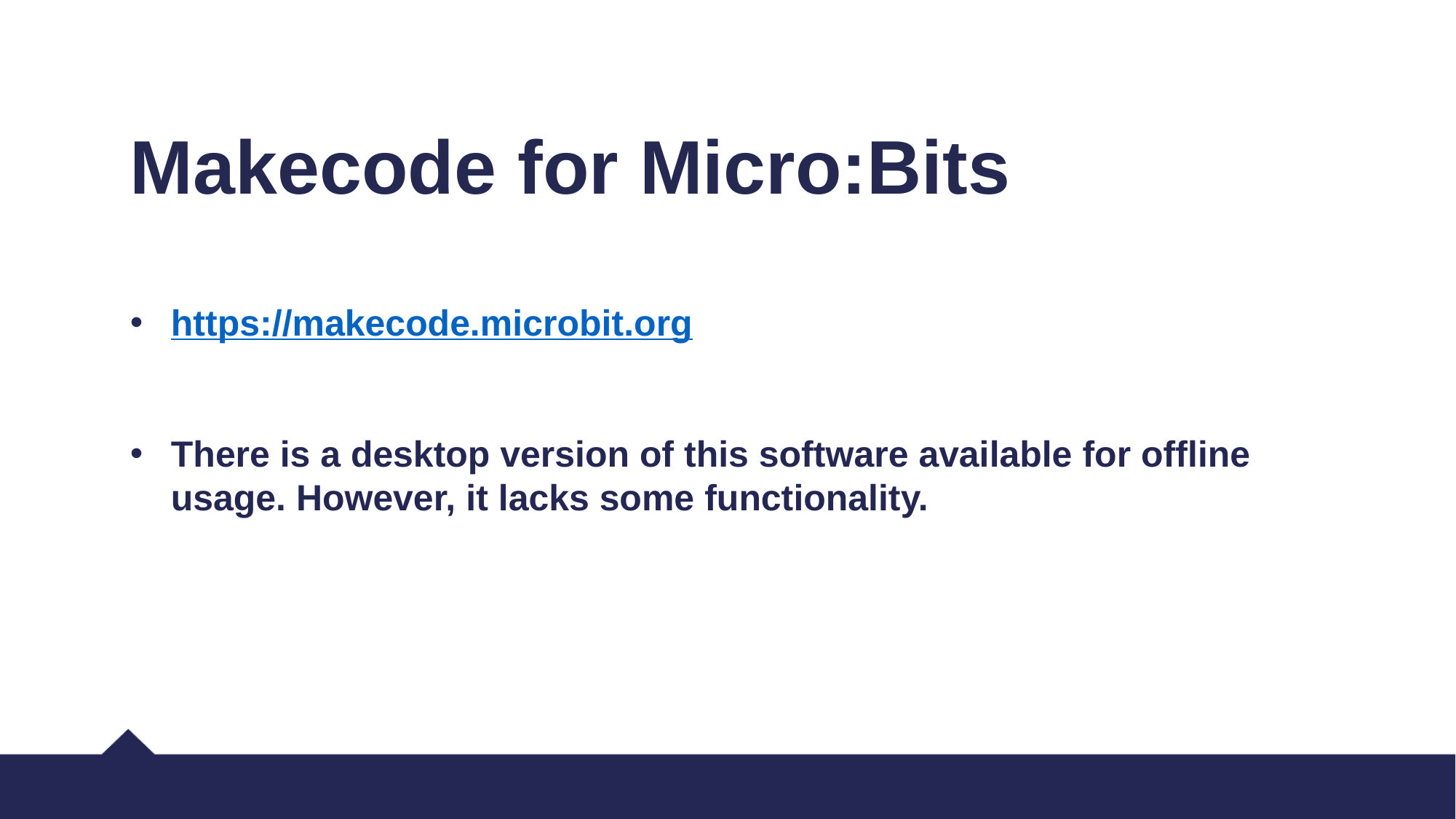

Makecode for Micro:Bits

https://makecode.microbit.org

There is a desktop version of this software available for offline usage. However, it lacks some functionality.